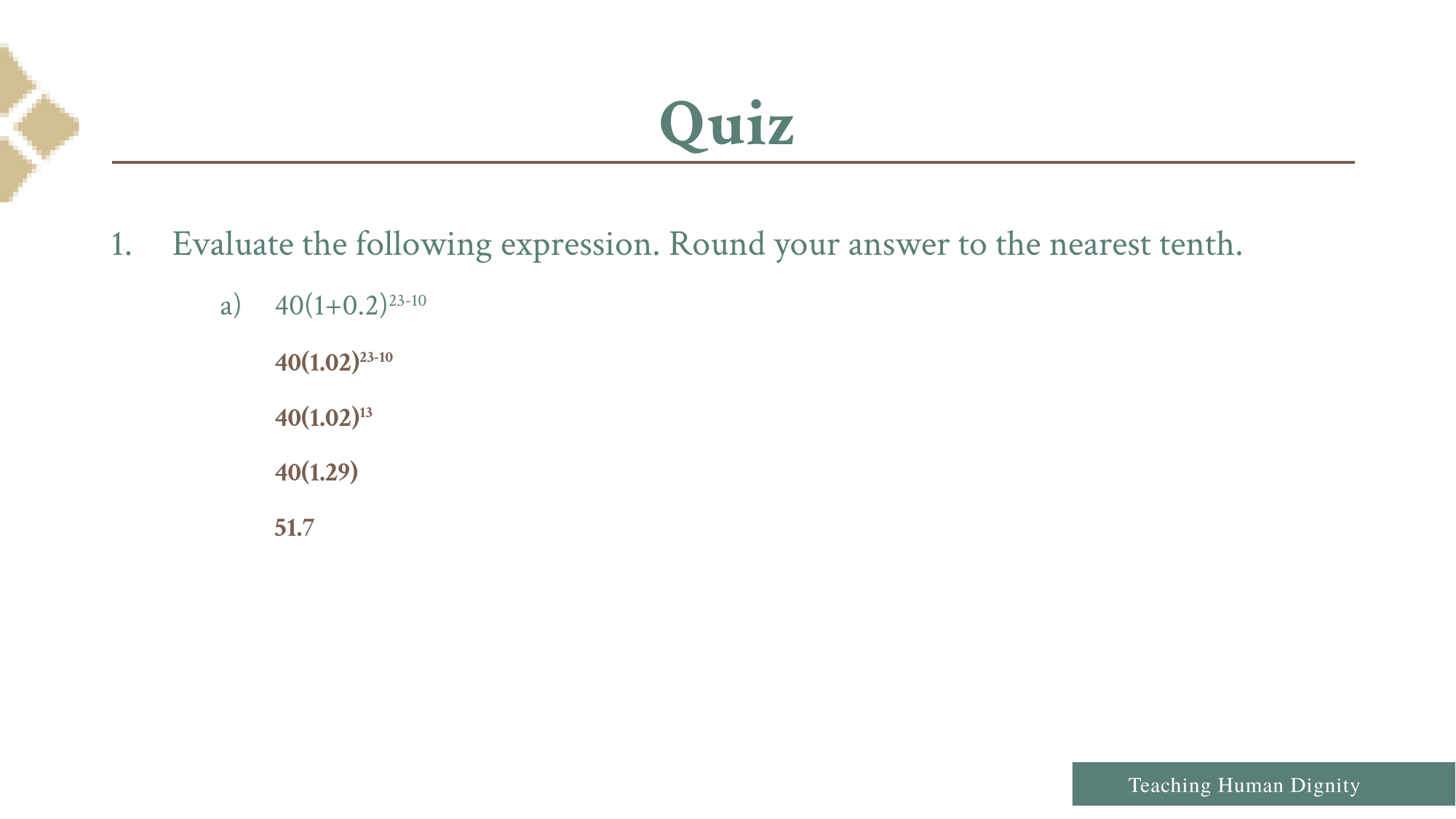

# Quiz
Evaluate the following expression. Round your answer to the nearest tenth.
40(1+0.2)23-10
40(1.02)23-10
40(1.02)13
40(1.29)
51.7